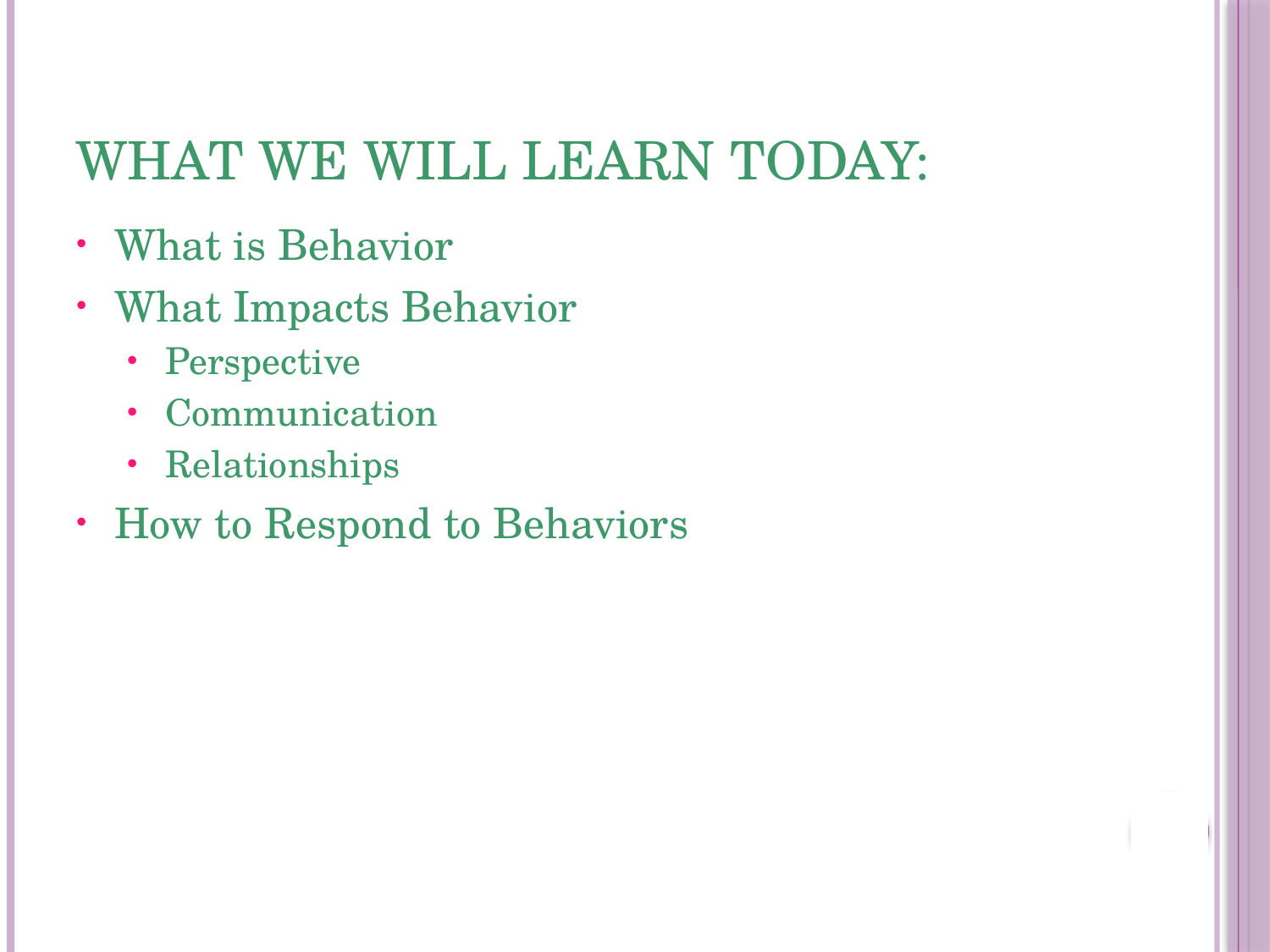

# What we will learn today:
What is Behavior
What Impacts Behavior
Perspective
Communication
Relationships
How to Respond to Behaviors